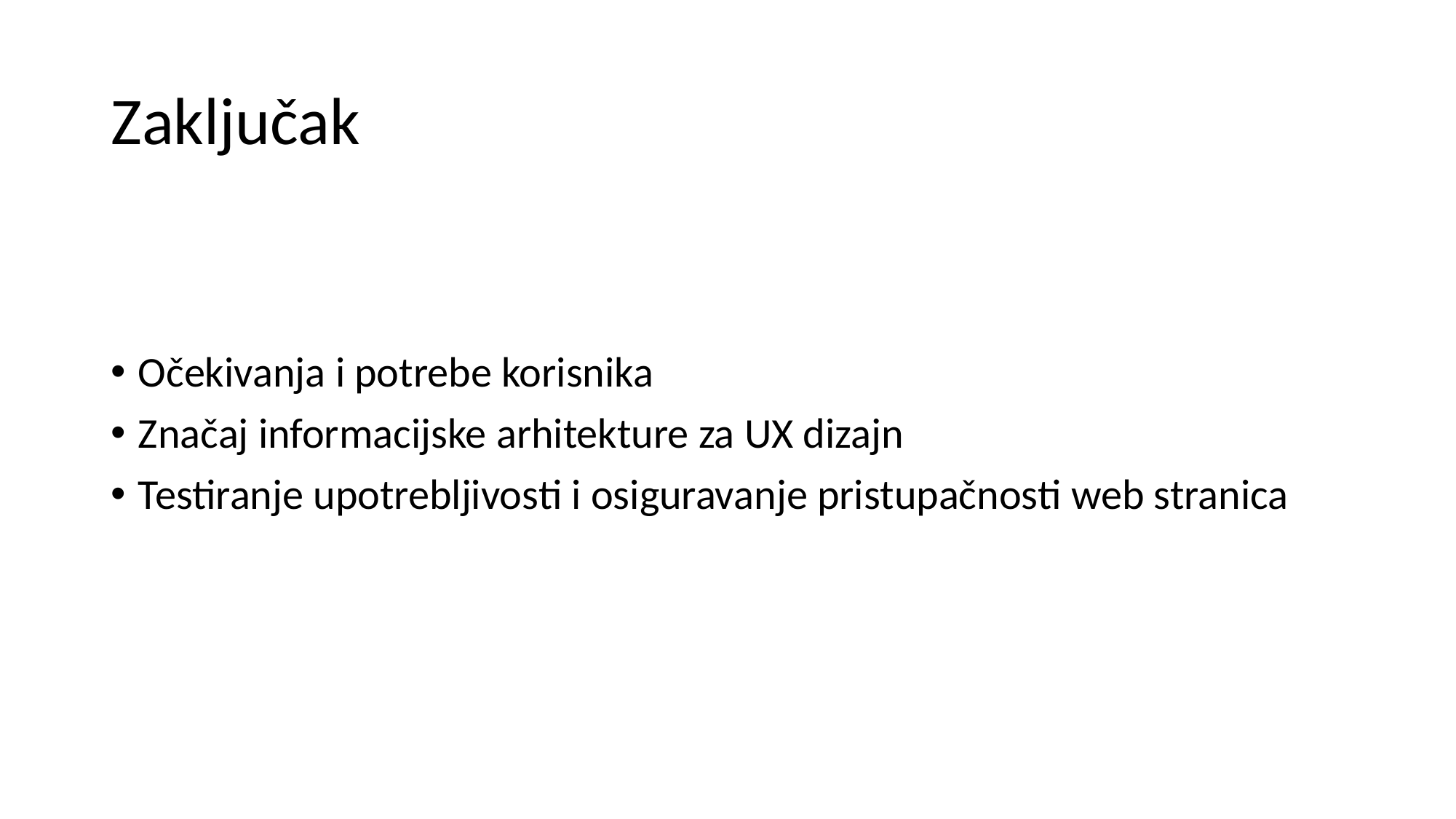

# Zaključak

Očekivanja i potrebe korisnika
Značaj informacijske arhitekture za UX dizajn
Testiranje upotrebljivosti i osiguravanje pristupačnosti web stranica